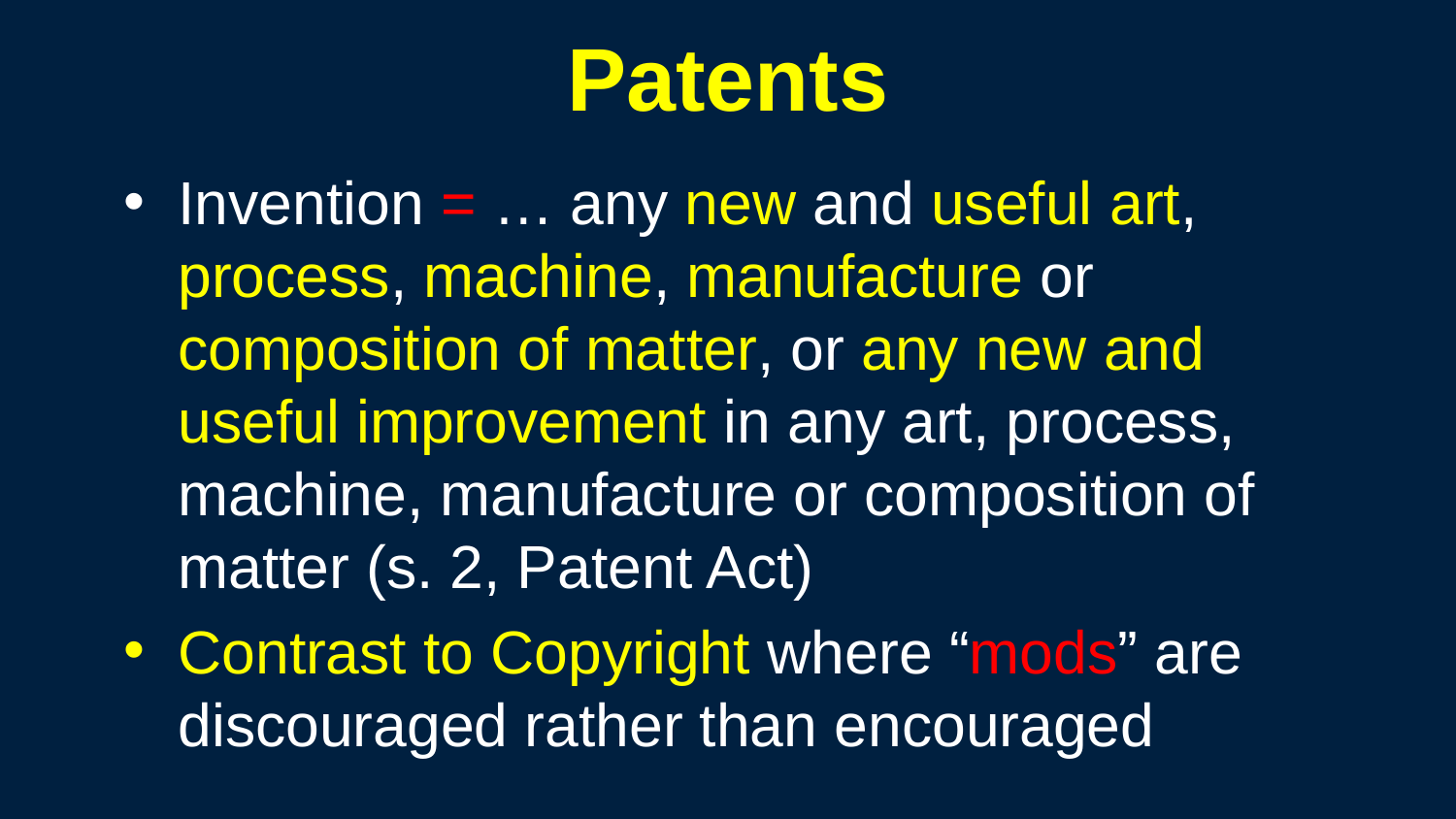

178
# Patents
Invention = … any new and useful art, process, machine, manufacture or composition of matter, or any new and useful improvement in any art, process, machine, manufacture or composition of matter (s. 2, Patent Act)
Contrast to Copyright where “mods” are discouraged rather than encouraged